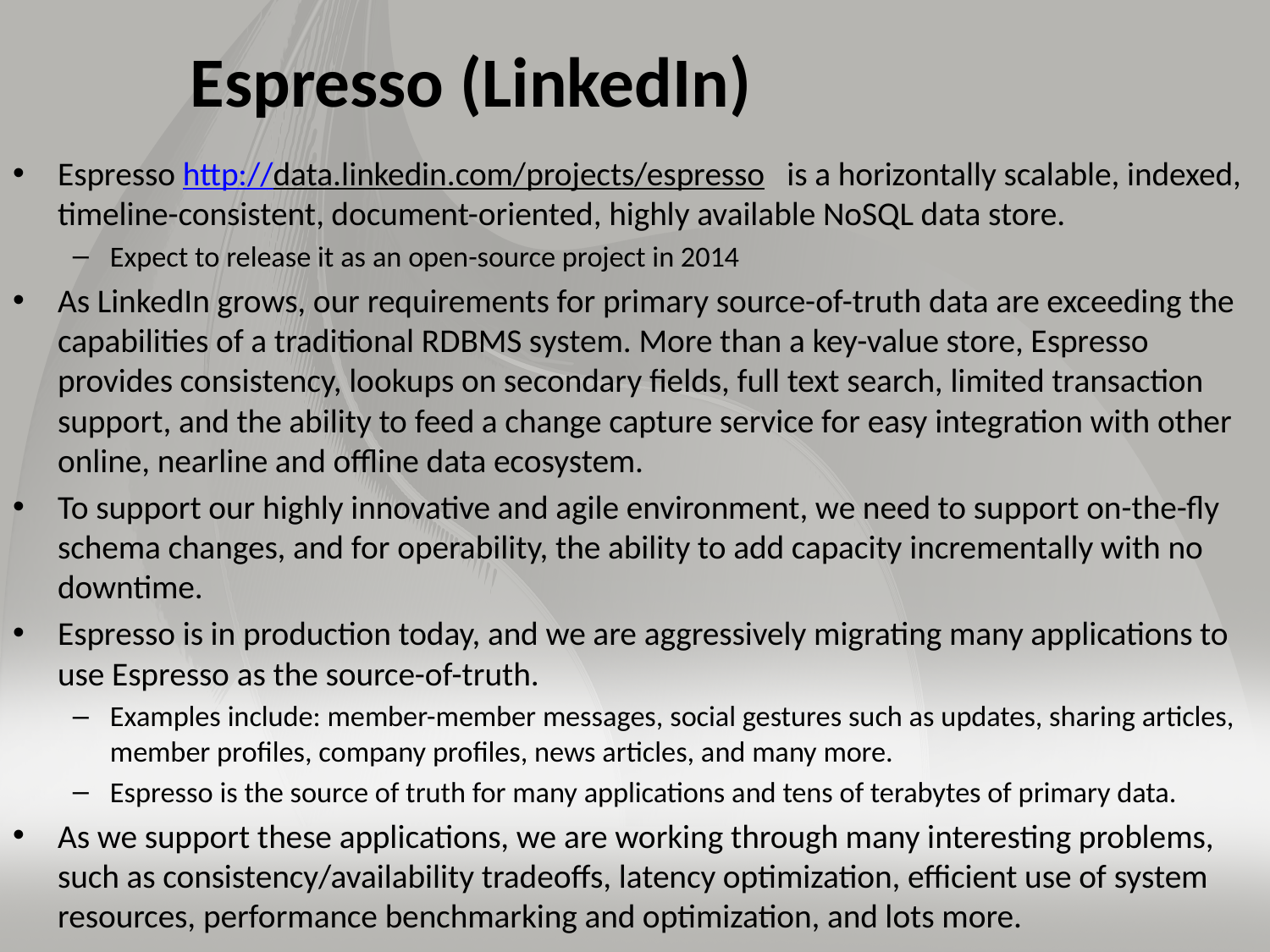

# Espresso (LinkedIn)
Espresso http://data.linkedin.com/projects/espresso   is a horizontally scalable, indexed, timeline-consistent, document-oriented, highly available NoSQL data store.
Expect to release it as an open-source project in 2014
As LinkedIn grows, our requirements for primary source-of-truth data are exceeding the capabilities of a traditional RDBMS system. More than a key-value store, Espresso provides consistency, lookups on secondary fields, full text search, limited transaction support, and the ability to feed a change capture service for easy integration with other online, nearline and offline data ecosystem.
To support our highly innovative and agile environment, we need to support on-the-fly schema changes, and for operability, the ability to add capacity incrementally with no downtime.
Espresso is in production today, and we are aggressively migrating many applications to use Espresso as the source-of-truth.
Examples include: member-member messages, social gestures such as updates, sharing articles, member profiles, company profiles, news articles, and many more.
Espresso is the source of truth for many applications and tens of terabytes of primary data.
As we support these applications, we are working through many interesting problems, such as consistency/availability tradeoffs, latency optimization, efficient use of system resources, performance benchmarking and optimization, and lots more.